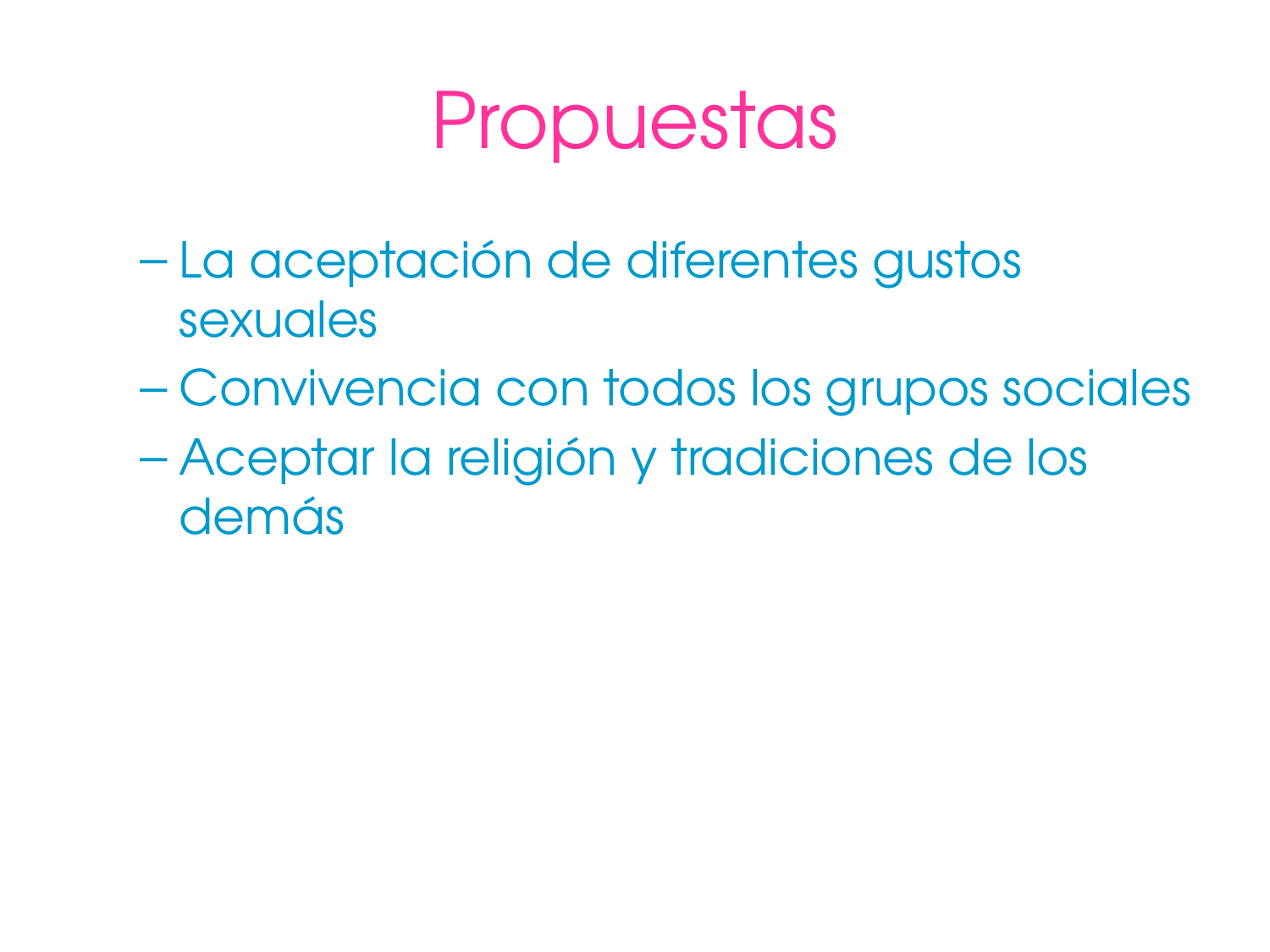

# Propuestas
La aceptación de diferentes gustos sexuales
Convivencia con todos los grupos sociales
Aceptar la religión y tradiciones de los demás